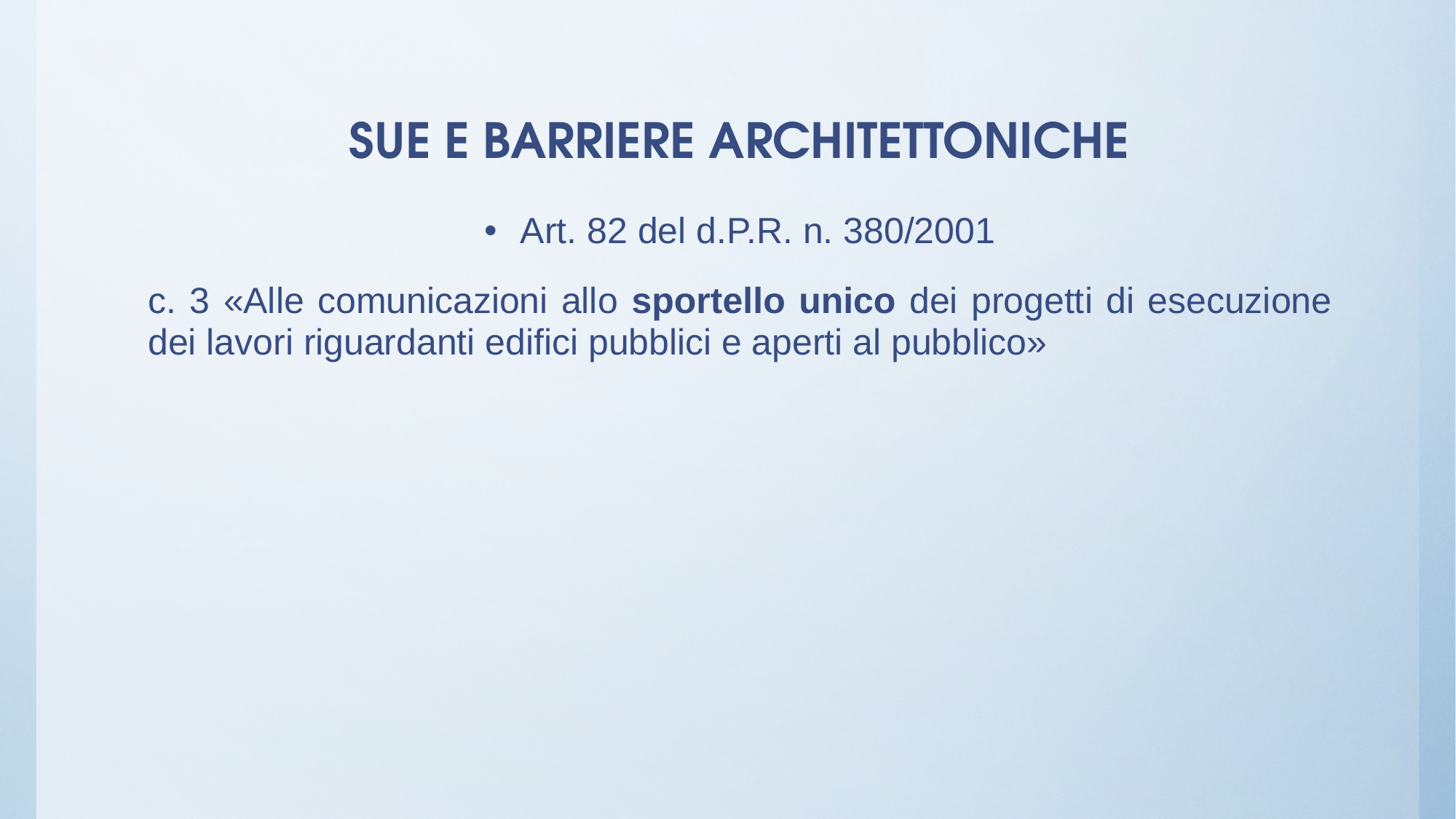

# SUE E BARRIERE ARCHITETTONICHE
Art. 82 del d.P.R. n. 380/2001
c. 3 «Alle comunicazioni allo sportello unico dei progetti di esecuzione dei lavori riguardanti edifici pubblici e aperti al pubblico»